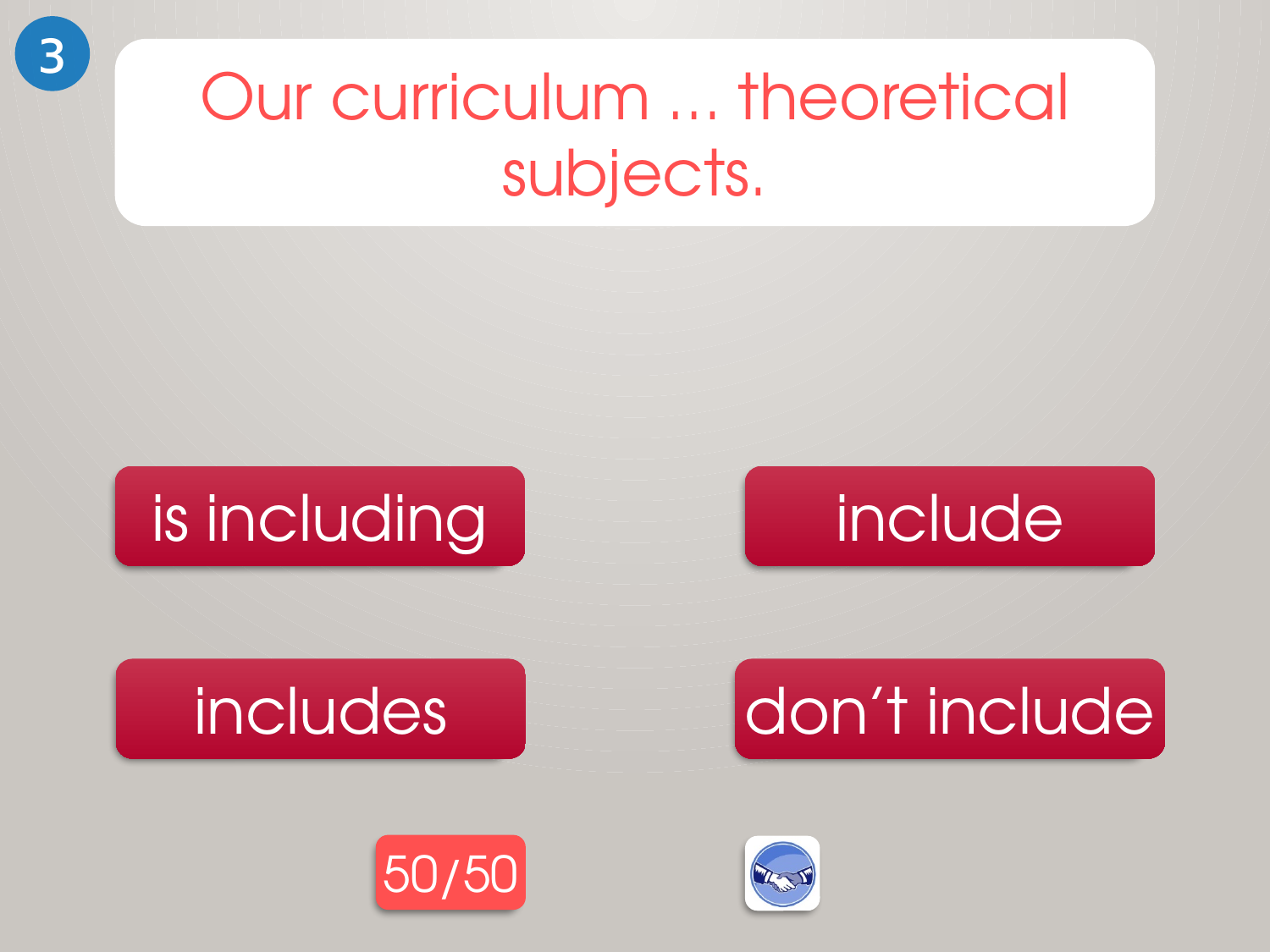

3
Our curriculum … theoretical subjects.
is including
include
includes
don’t include
50/50